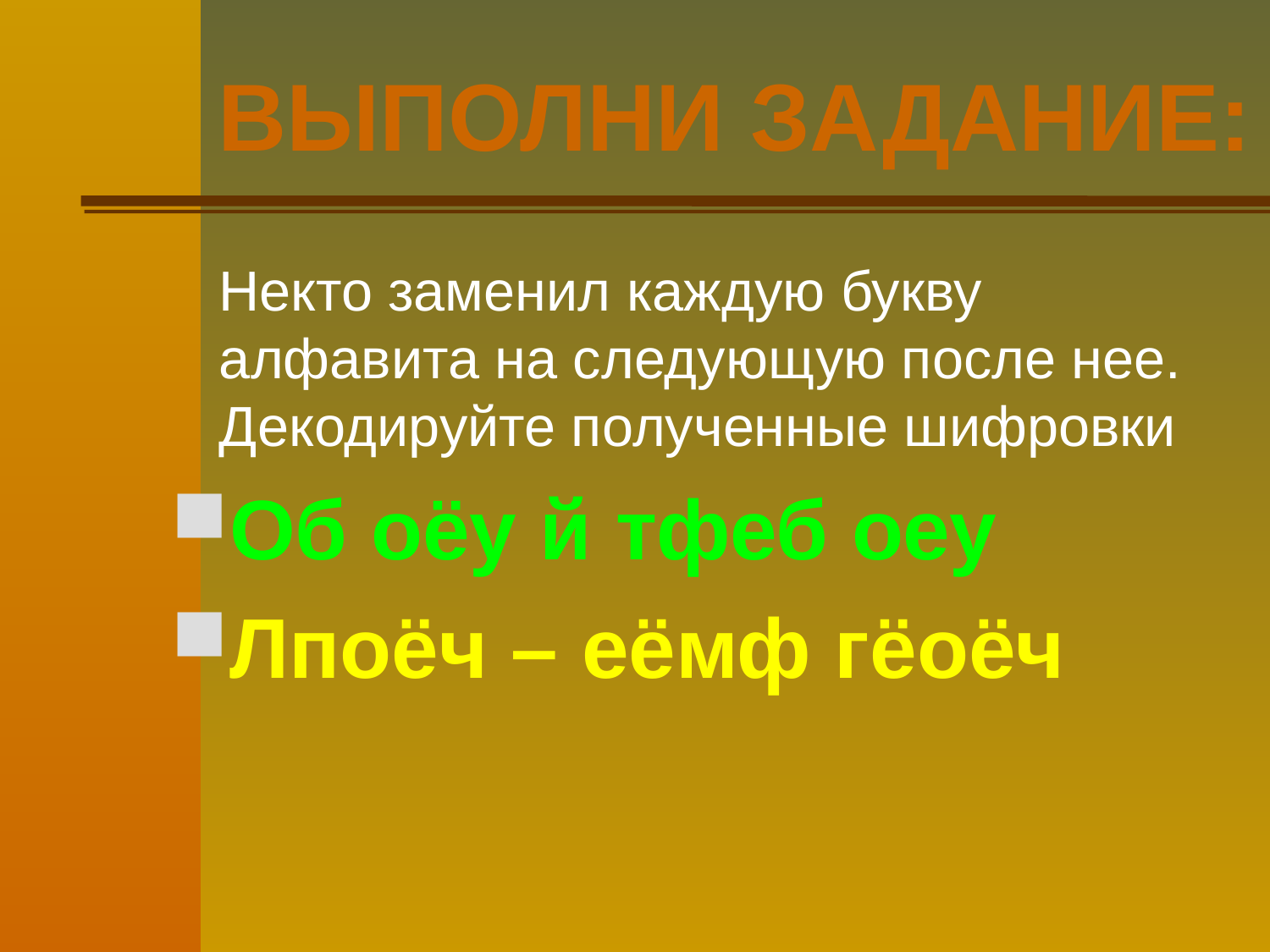

Выполни задание:
   Некто заменил каждую букву алфавита на следующую после нее. Декодируйте полученные шифровки
Об оёу й тфеб оеу
Лпоёч – еёмф гёоёч